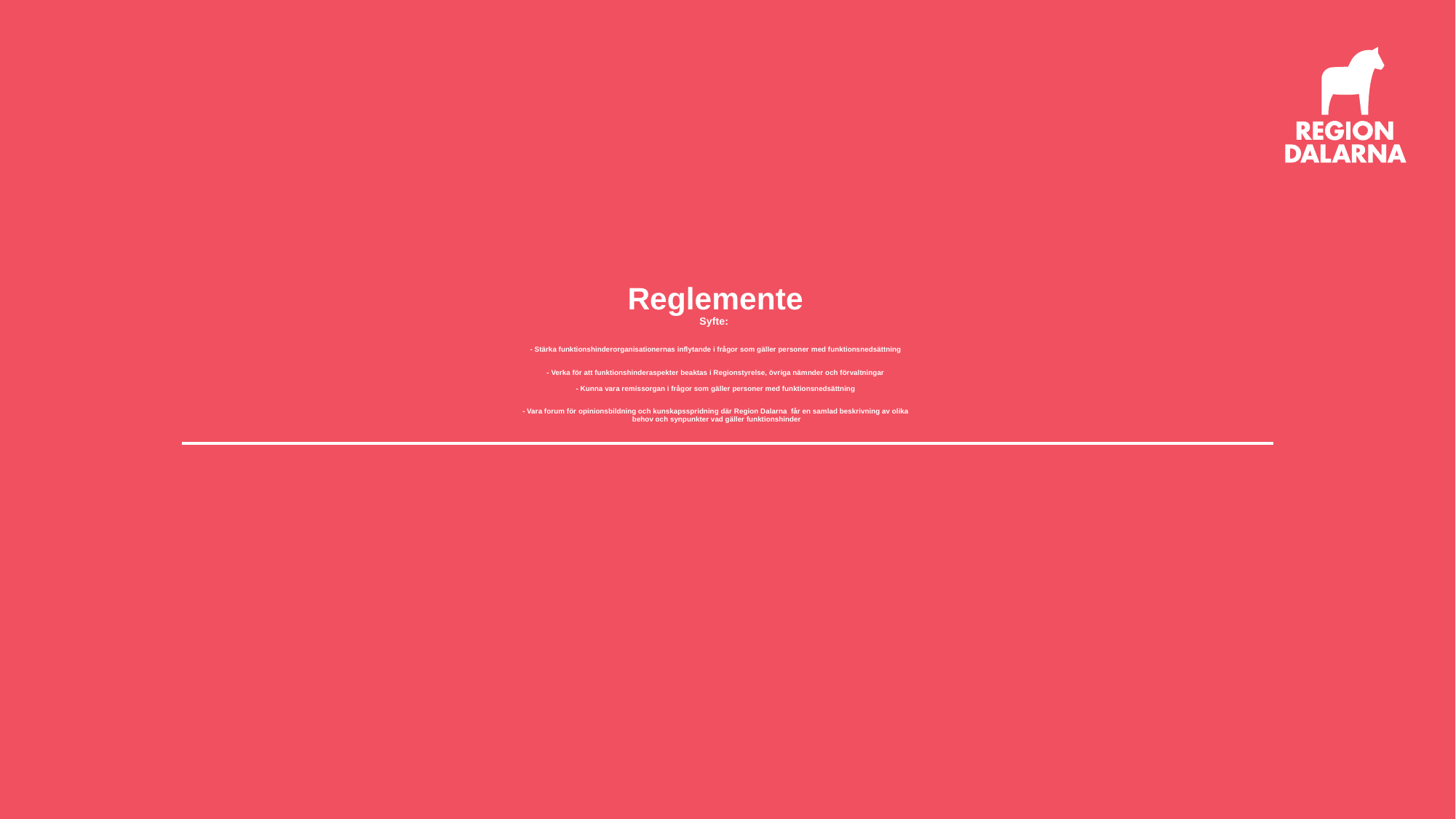

# Reglemente Syfte: - Stärka funktionshinderorganisationernas inflytande i frågor som gäller personer med funktionsnedsättning - Verka för att funktionshinderaspekter beaktas i Regionstyrelse, övriga nämnder och förvaltningar - Kunna vara remissorgan i frågor som gäller personer med funktionsnedsättning - Vara forum för opinionsbildning och kunskapsspridning där Region Dalarna  får en samlad beskrivning av olika behov och synpunkter vad gäller funktionshinder